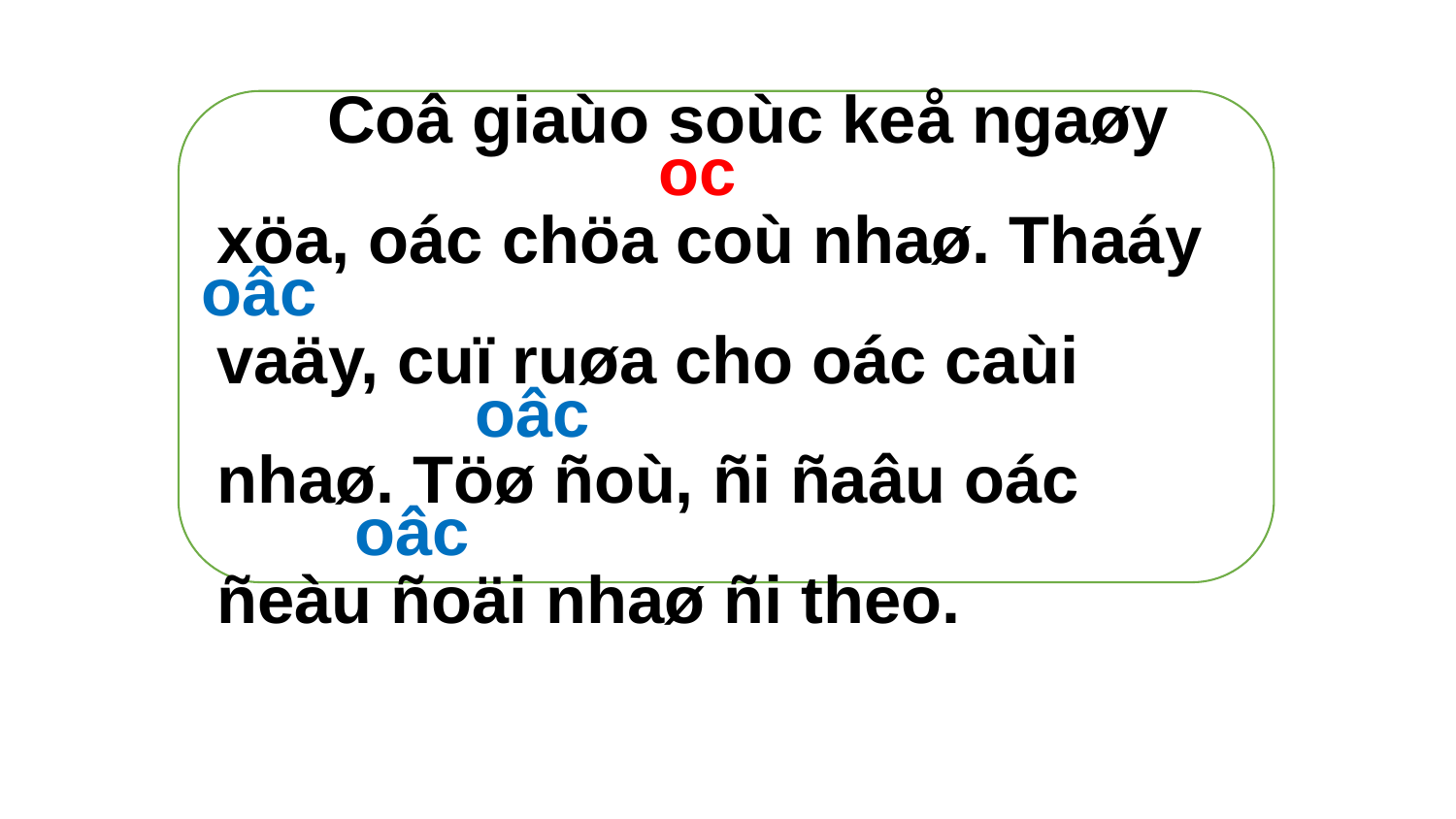

Coâ giaùo soùc keå ngaøy xöa, oác chöa coù nhaø. Thaáy vaäy, cuï ruøa cho oác caùi nhaø. Töø ñoù, ñi ñaâu oác ñeàu ñoäi nhaø ñi theo.
oc
oâc
oâc
oâc